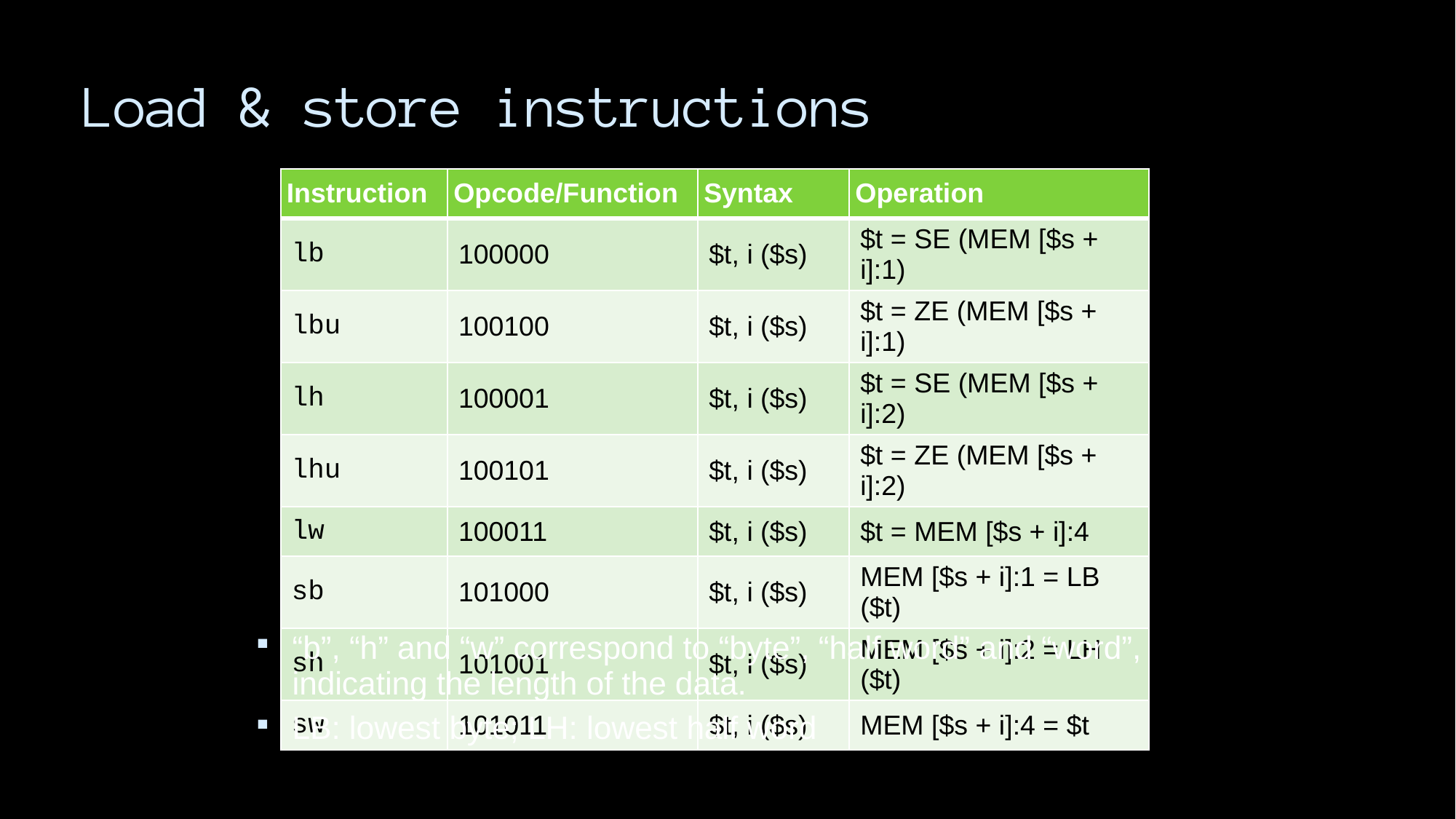

# Load & store instructions
| Instruction | Opcode/Function | Syntax | Operation |
| --- | --- | --- | --- |
| lb | 100000 | $t, i ($s) | $t = SE (MEM [$s + i]:1) |
| lbu | 100100 | $t, i ($s) | $t = ZE (MEM [$s + i]:1) |
| lh | 100001 | $t, i ($s) | $t = SE (MEM [$s + i]:2) |
| lhu | 100101 | $t, i ($s) | $t = ZE (MEM [$s + i]:2) |
| lw | 100011 | $t, i ($s) | $t = MEM [$s + i]:4 |
| sb | 101000 | $t, i ($s) | MEM [$s + i]:1 = LB ($t) |
| sh | 101001 | $t, i ($s) | MEM [$s + i]:2 = LH ($t) |
| sw | 101011 | $t, i ($s) | MEM [$s + i]:4 = $t |
“b”, “h” and “w” correspond to “byte”, “half word” and “word”, indicating the length of the data.
LB: lowest byte; LH: lowest half word
8